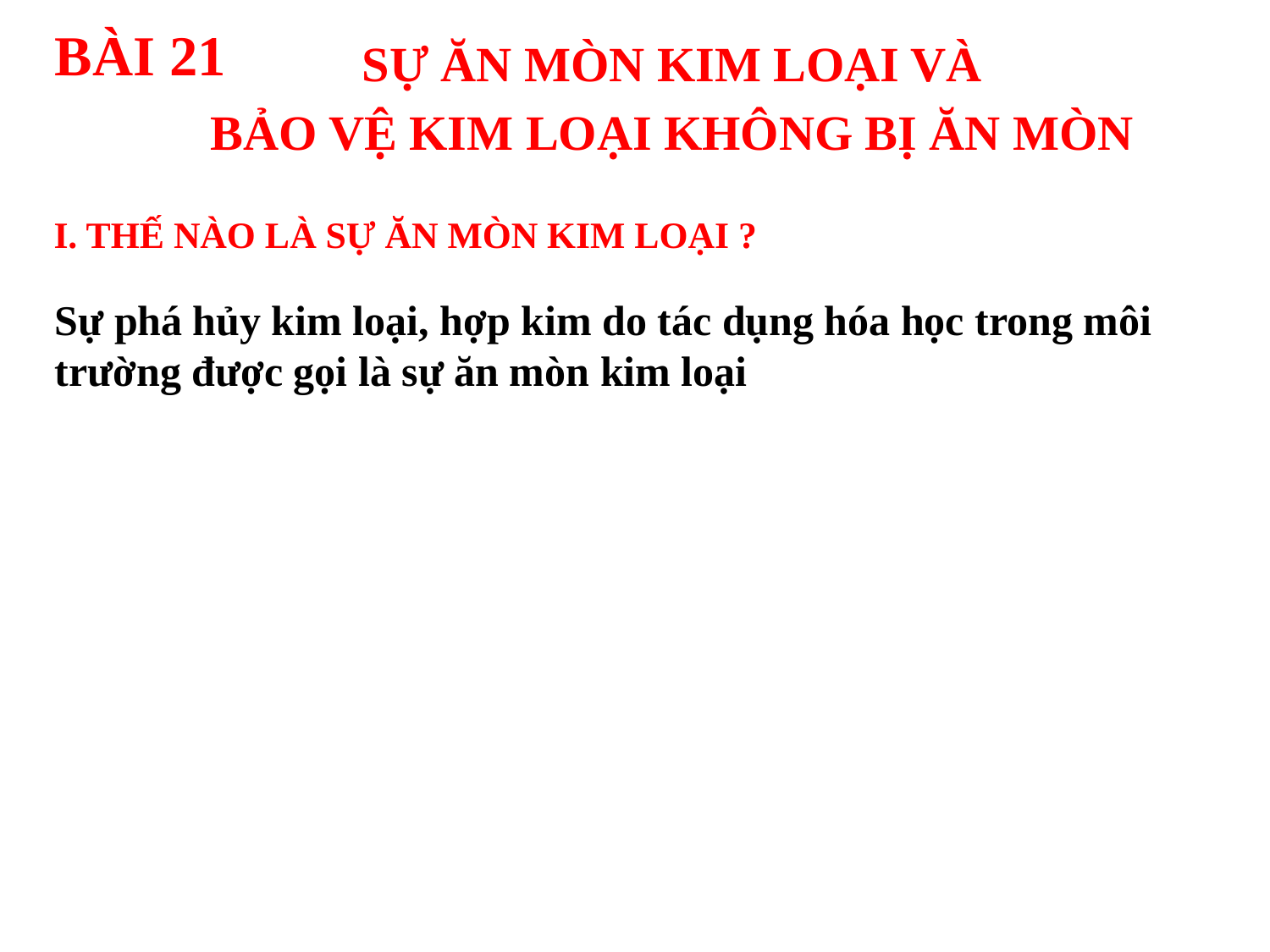

BÀI 21
SỰ ĂN MÒN KIM LOẠI VÀ
BẢO VỆ KIM LOẠI KHÔNG BỊ ĂN MÒN
I. THẾ NÀO LÀ SỰ ĂN MÒN KIM LOẠI ?
Sự phá hủy kim loại, hợp kim do tác dụng hóa học trong môi trường được gọi là sự ăn mòn kim loại